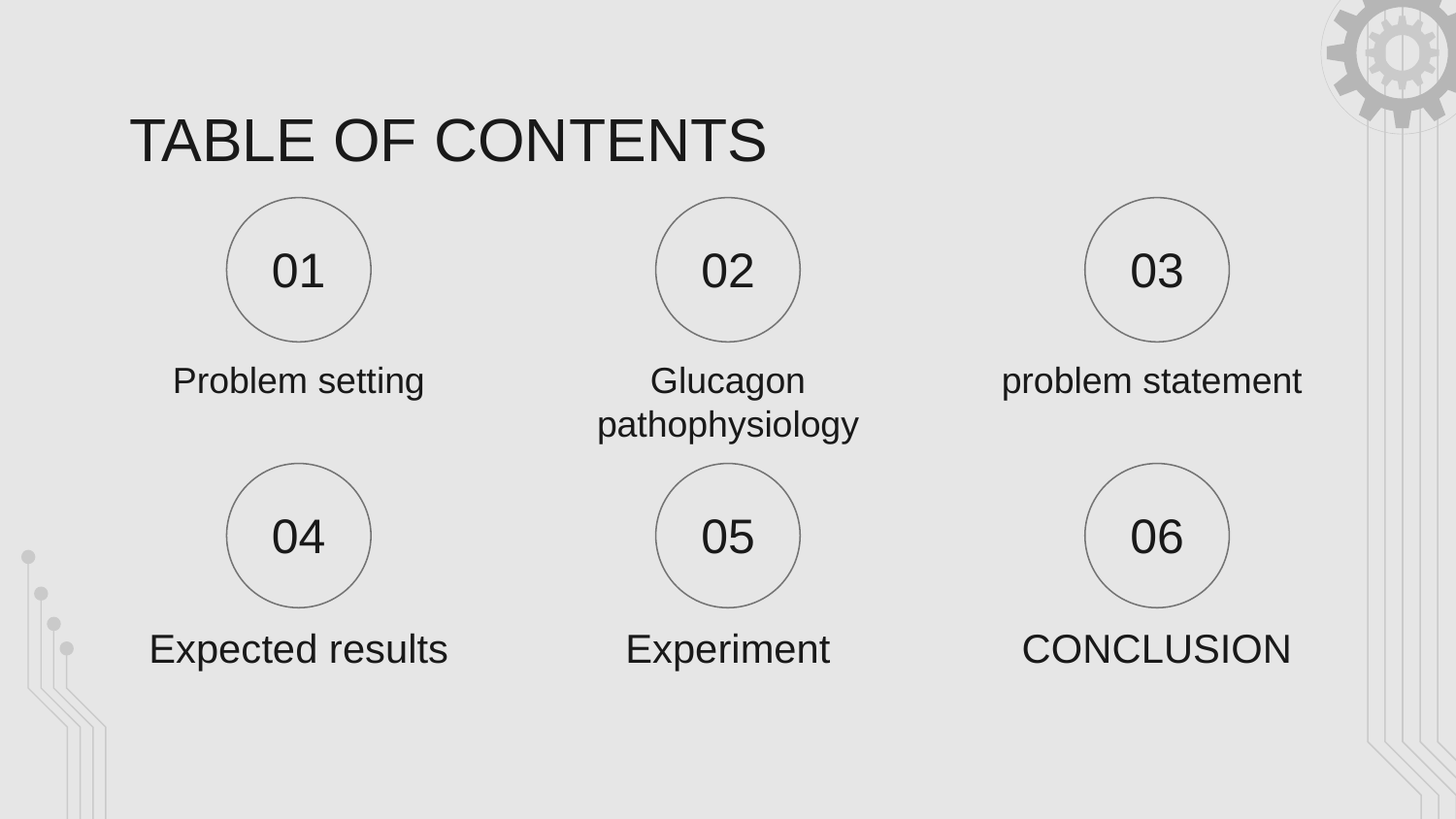

# TABLE OF CONTENTS

01
02
03
Problem setting
Glucagon pathophysiology
problem statement

04
05
06
Expected results
Experiment
CONCLUSION